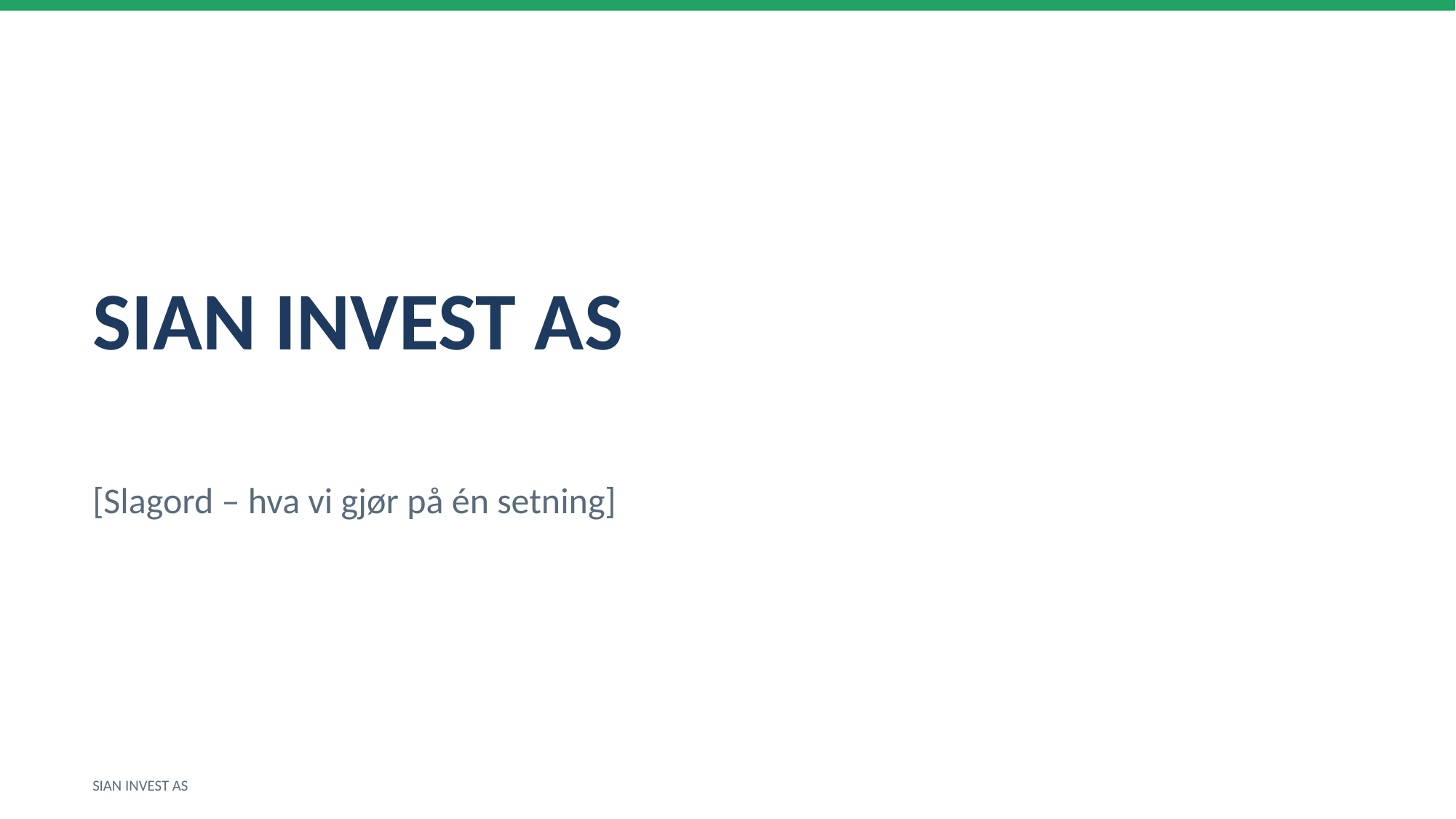

SIAN INVEST AS
[Slagord – hva vi gjør på én setning]
SIAN INVEST AS